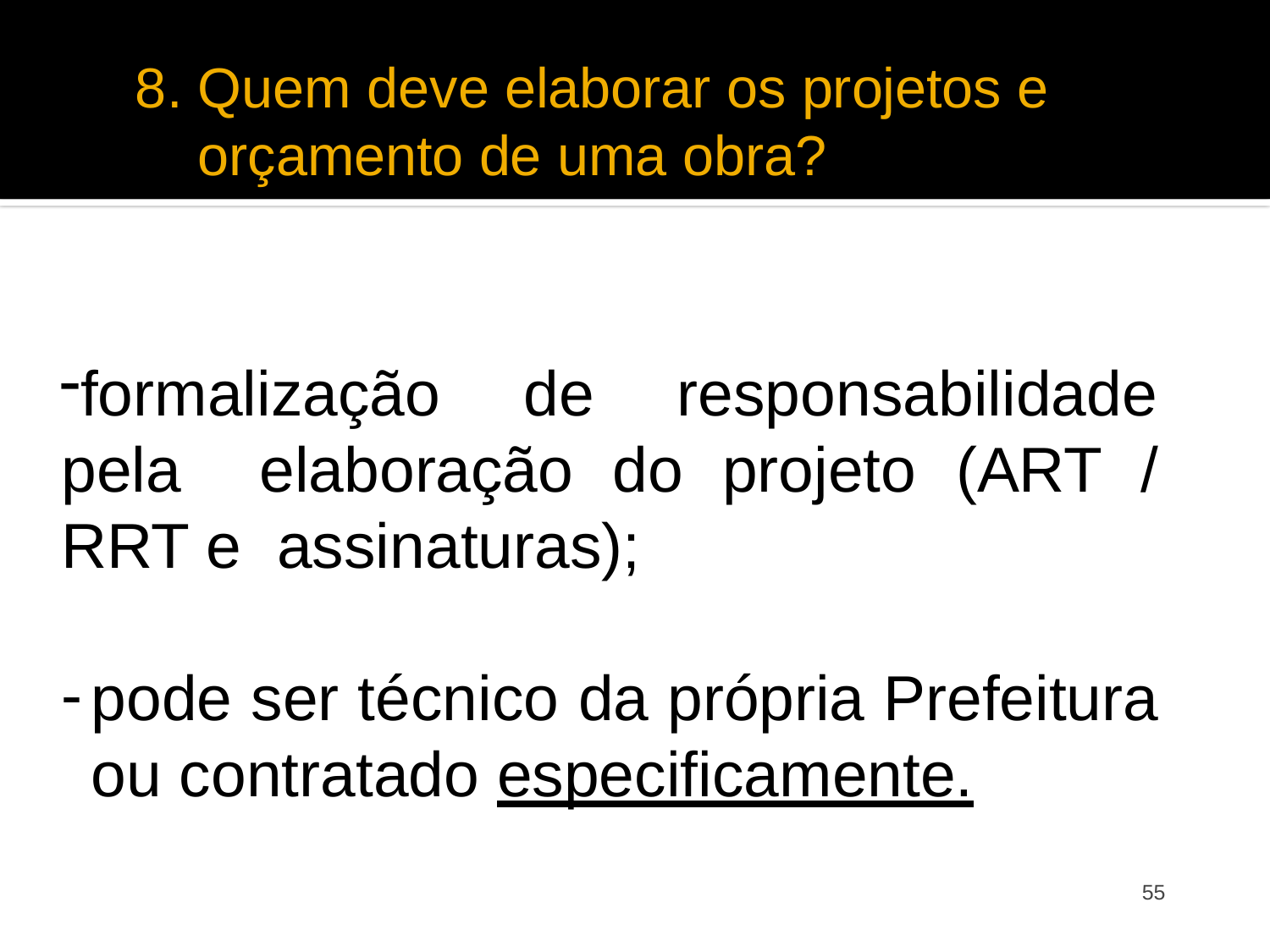

# 8. Quem deve elaborar os projetos e
orçamento de uma obra?
formalização de responsabilidade pela  elaboração do projeto (ART / RRT e  assinaturas);

pode ser técnico da própria Prefeitura ou contratado especificamente.
55